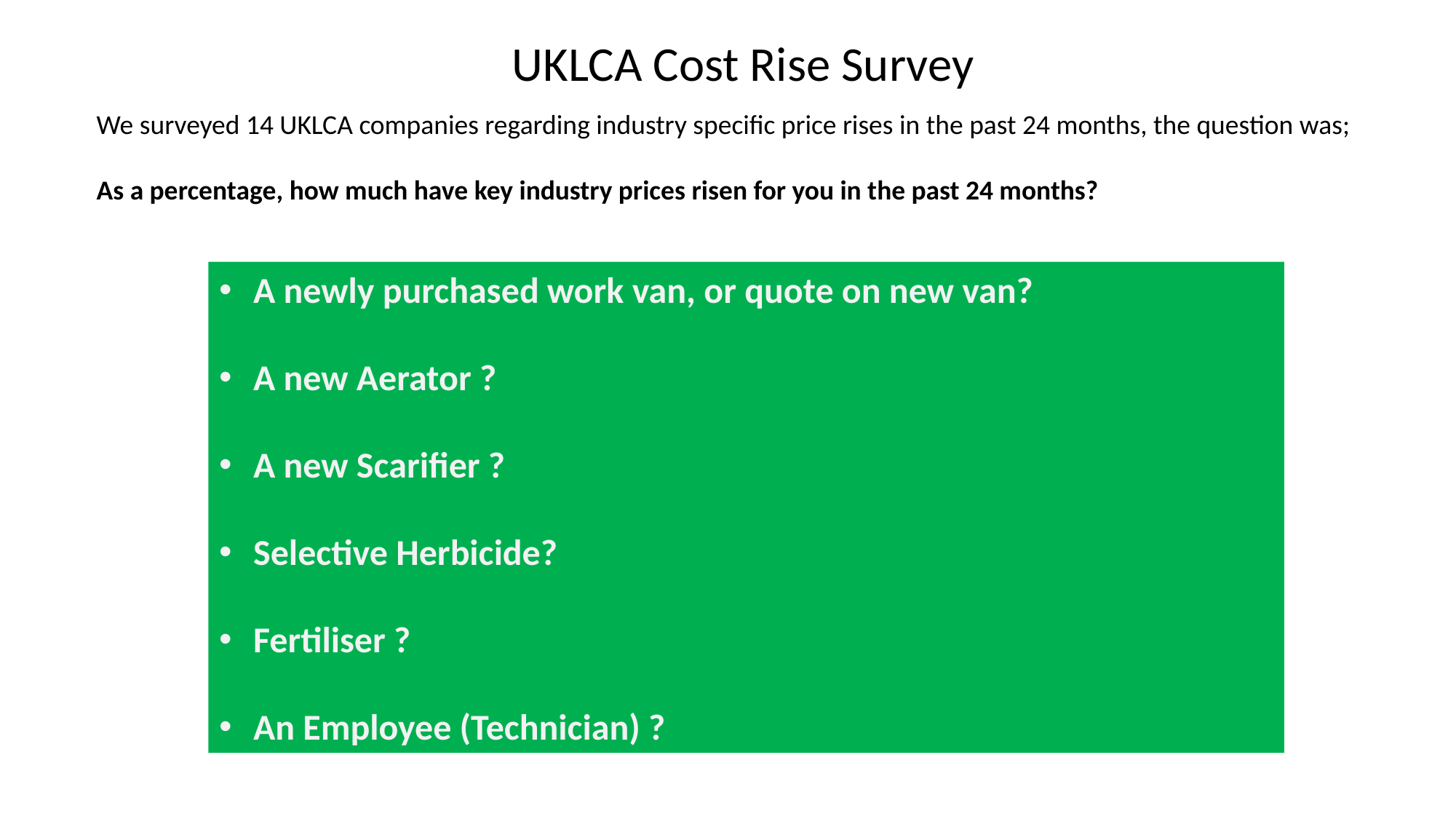

UKLCA Cost Rise Survey
We surveyed 14 UKLCA companies regarding industry specific price rises in the past 24 months, the question was;

As a percentage, how much have key industry prices risen for you in the past 24 months?

A newly purchased work van, or quote on new van?

A new Aerator ?

A new Scarifier ?

Selective Herbicide?

Fertiliser ?

An Employee (Technician) ?